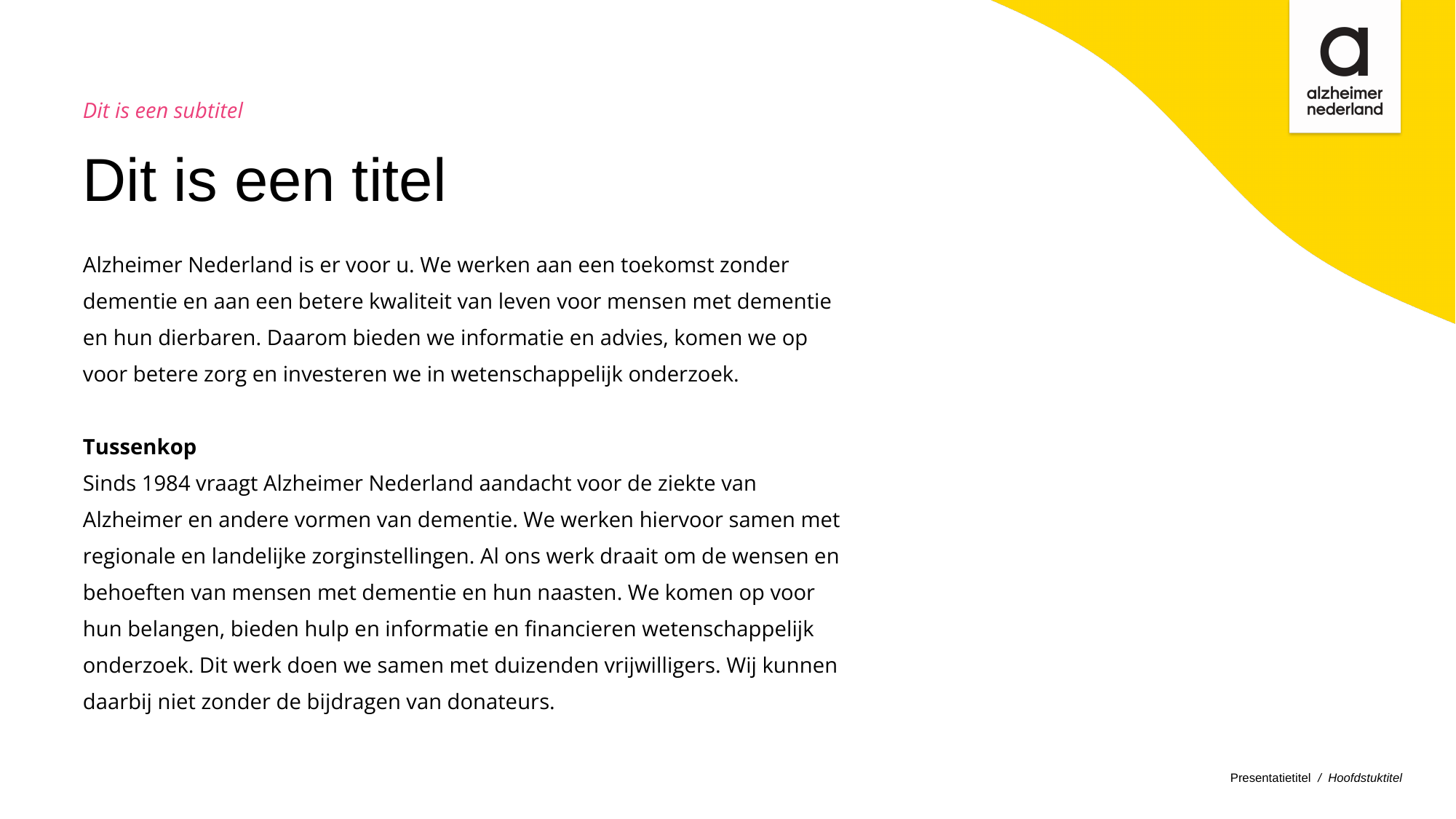

Dit is een subtitel
Dit is een titel
Alzheimer Nederland is er voor u. We werken aan een toekomst zonder dementie en aan een betere kwaliteit van leven voor mensen met dementie en hun dierbaren. Daarom bieden we informatie en advies, komen we op voor betere zorg en investeren we in wetenschappelijk onderzoek.
Tussenkop
Sinds 1984 vraagt Alzheimer Nederland aandacht voor de ziekte van Alzheimer en andere vormen van dementie. We werken hiervoor samen met regionale en landelijke zorginstellingen. Al ons werk draait om de wensen en behoeften van mensen met dementie en hun naasten. We komen op voor hun belangen, bieden hulp en informatie en financieren wetenschappelijk onderzoek. Dit werk doen we samen met duizenden vrijwilligers. Wij kunnen daarbij niet zonder de bijdragen van donateurs.
Presentatietitel  /  Hoofdstuktitel